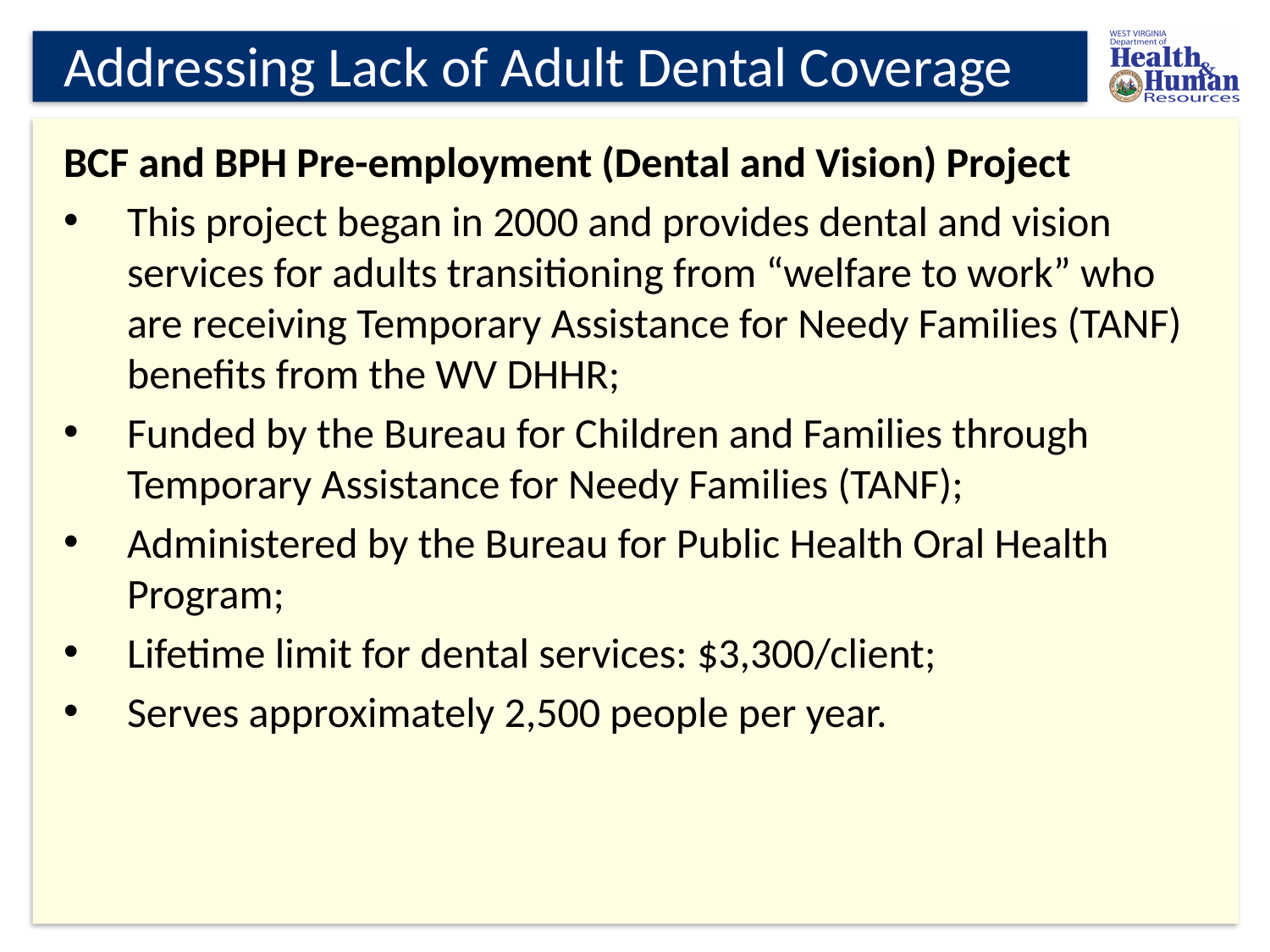

# Addressing Lack of Adult Dental Coverage
BCF and BPH Pre-employment (Dental and Vision) Project
This project began in 2000 and provides dental and vision services for adults transitioning from “welfare to work” who are receiving Temporary Assistance for Needy Families (TANF) benefits from the WV DHHR;
Funded by the Bureau for Children and Families through Temporary Assistance for Needy Families (TANF);
Administered by the Bureau for Public Health Oral Health Program;
Lifetime limit for dental services: $3,300/client;
Serves approximately 2,500 people per year.